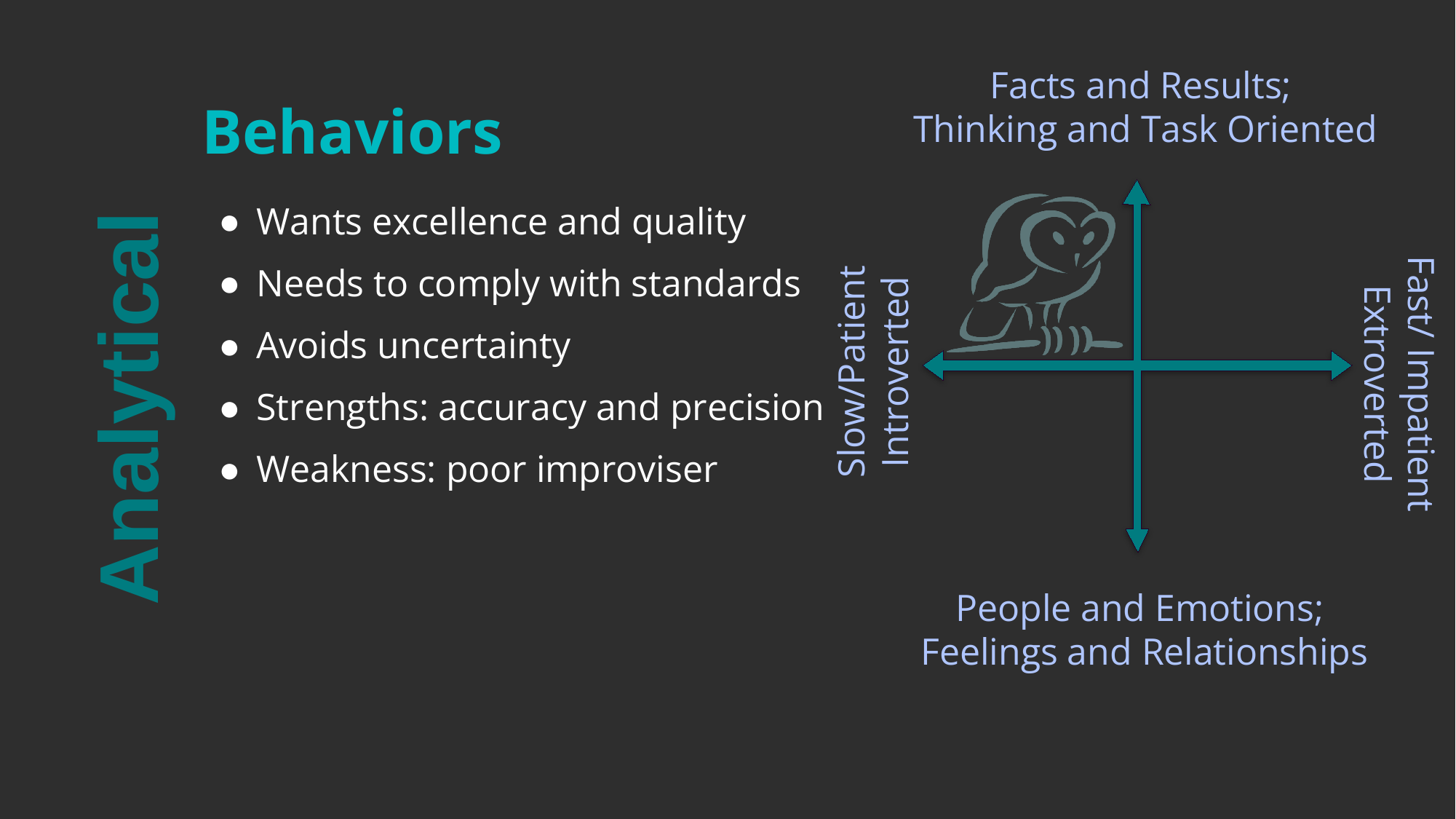

Facts and Results;
Thinking and Task Oriented

Fast/ Impatient
Extroverted
Slow/Patient
Introverted
People and Emotions;
Feelings and Relationships
Behaviors
Wants excellence and quality
Needs to comply with standards
Avoids uncertainty
Strengths: accuracy and precision
Weakness: poor improviser

# Analytical